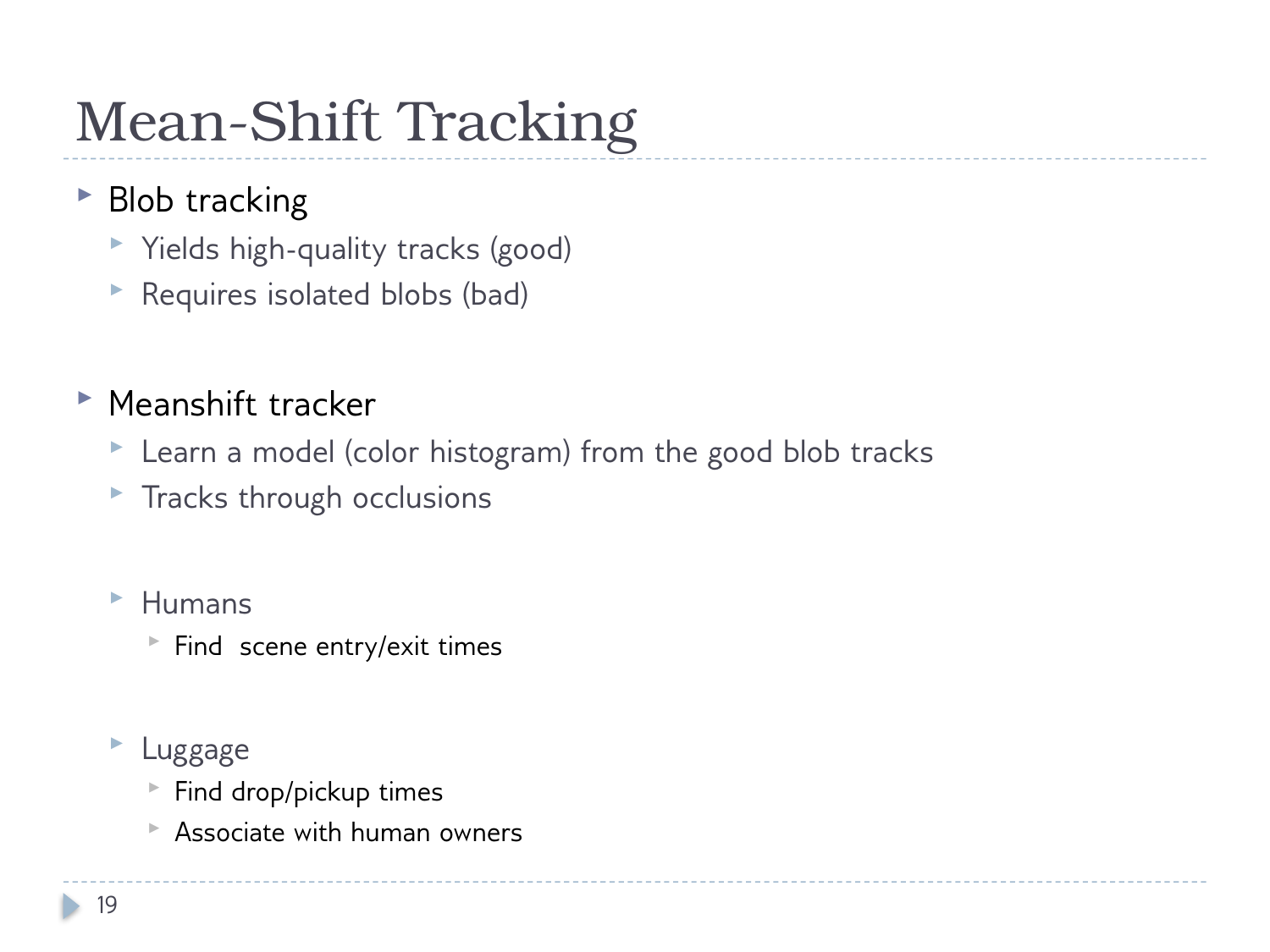

# Mean-Shift Tracking
Blob tracking
Yields high-quality tracks (good)
Requires isolated blobs (bad)

Meanshift tracker
Learn a model (color histogram) from the good blob tracks
Tracks through occlusions

Humans
Find  scene entry/exit times

Luggage
Find drop/pickup times
Associate with human owners
19